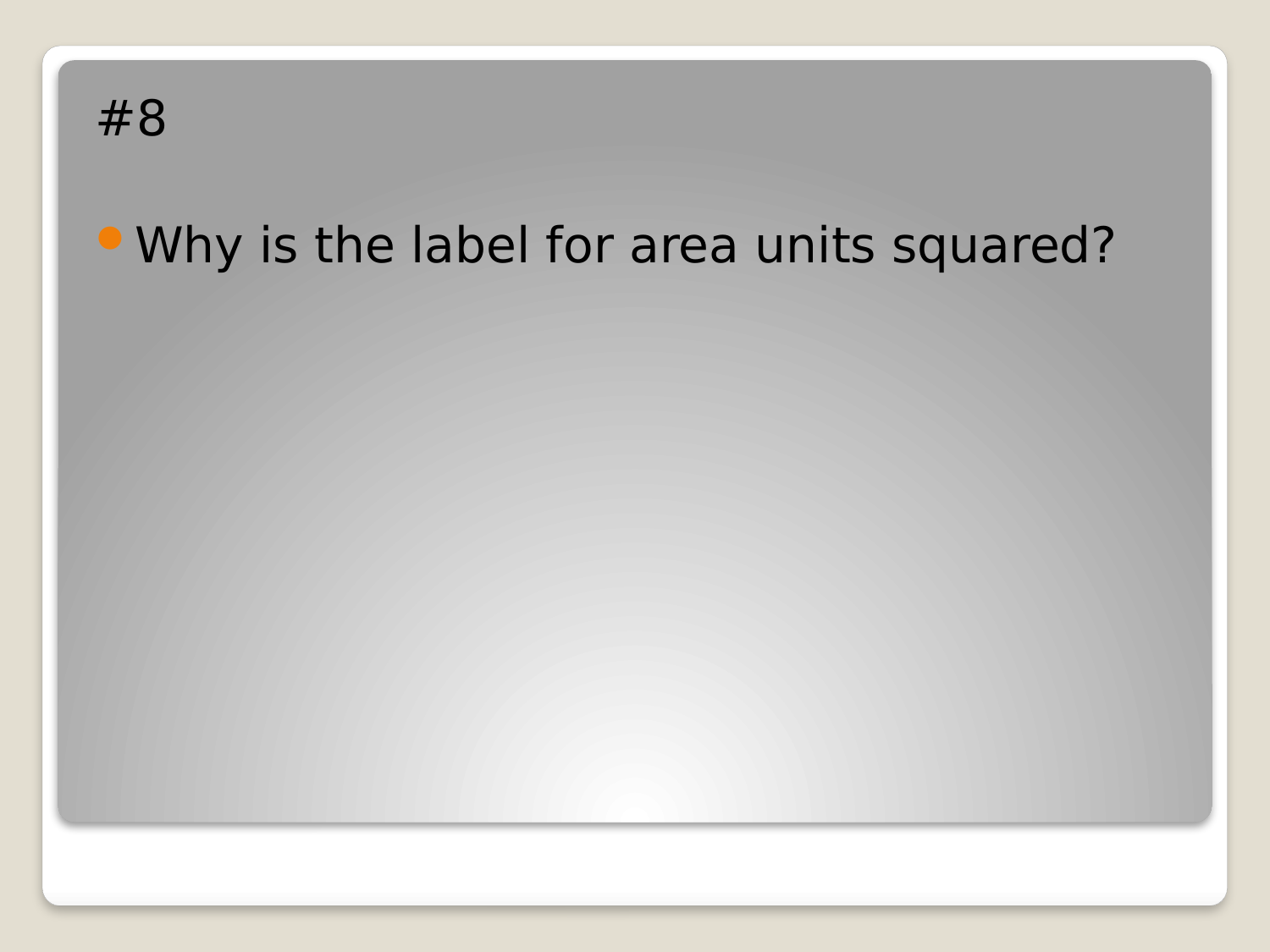

#8

Why is the label for area units squared?
#